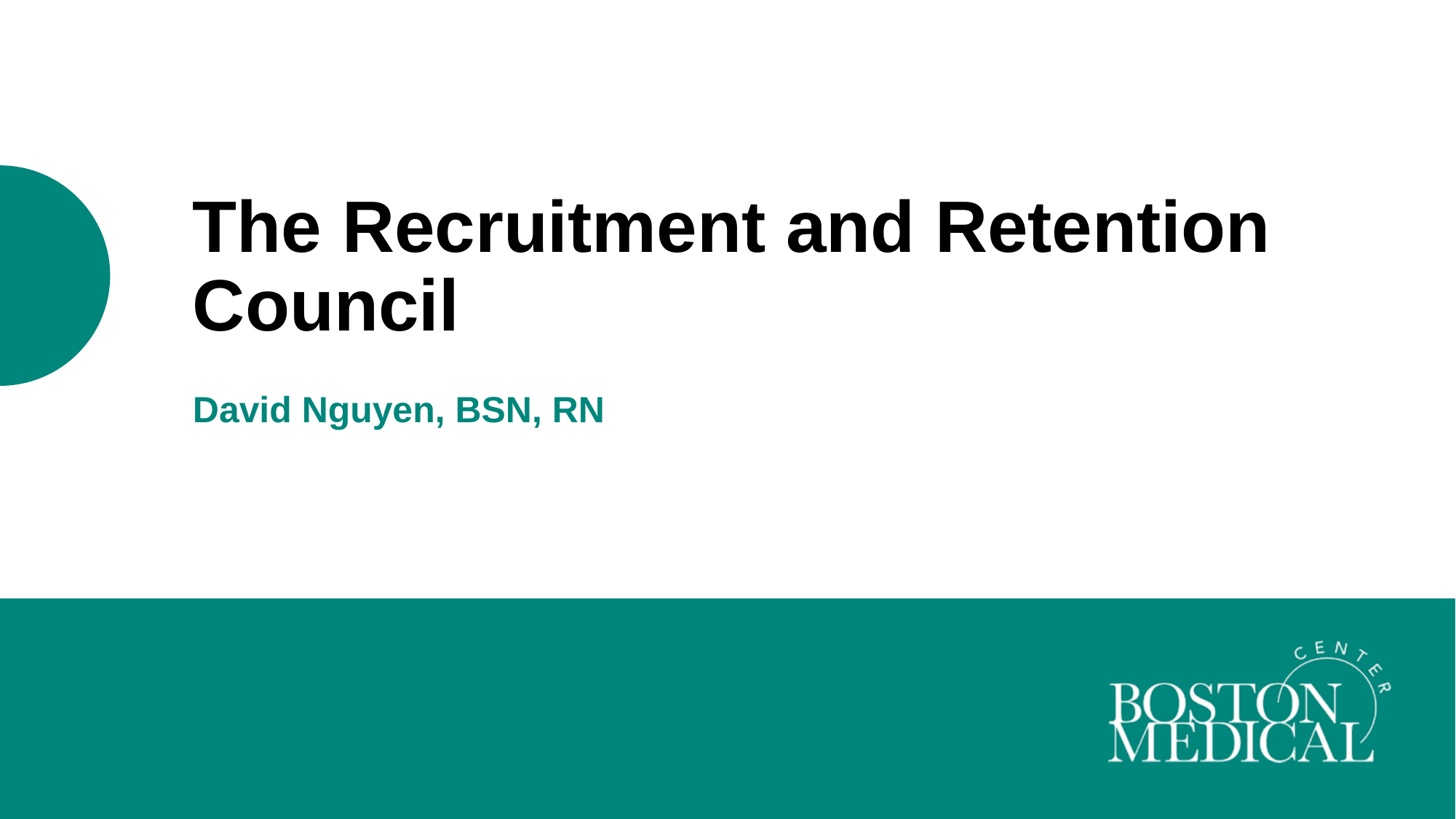

# The Recruitment and Retention Council
David Nguyen, BSN, RN